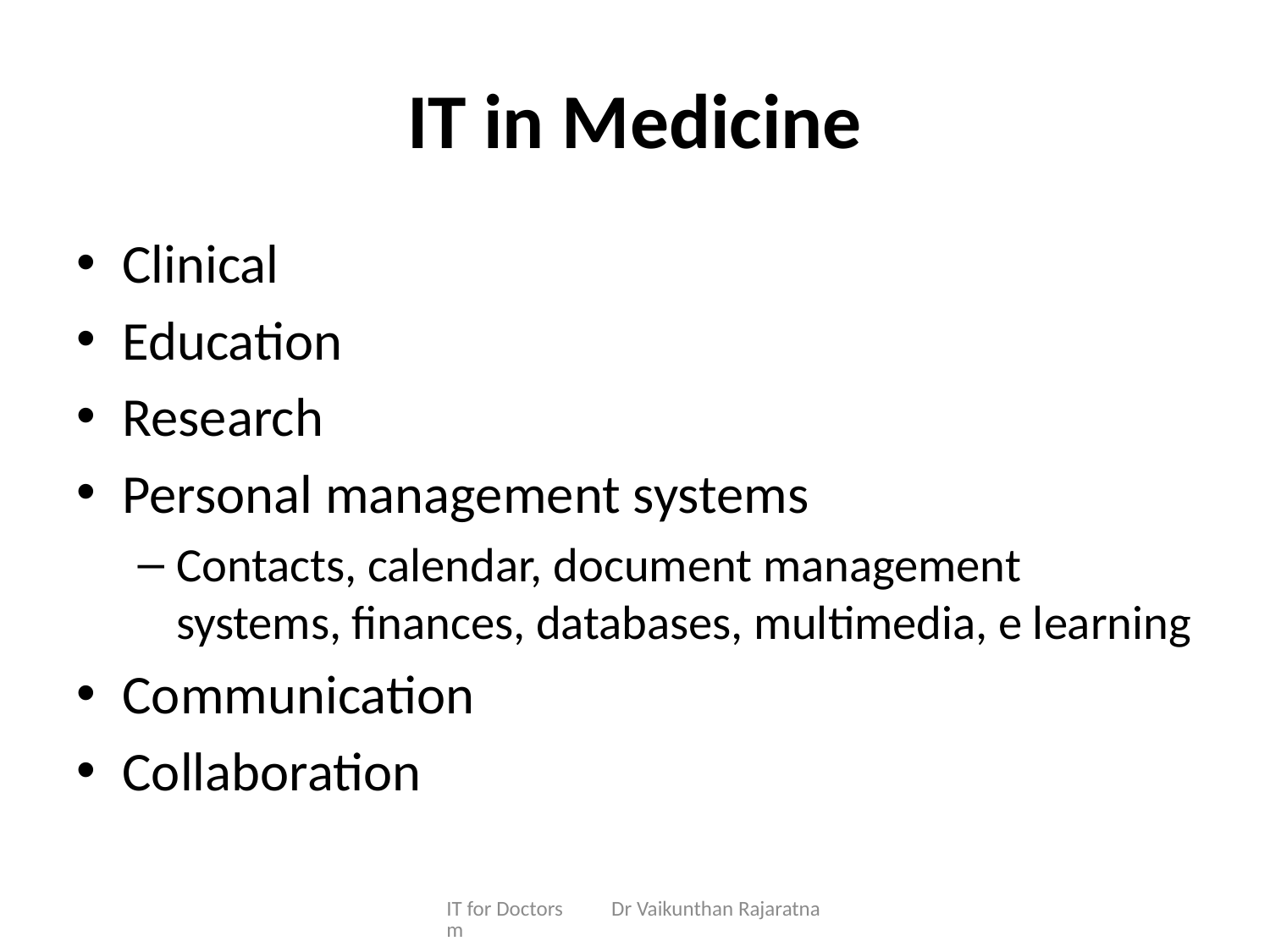

# IT in Medicine
Clinical
Education
Research
Personal management systems
Contacts, calendar, document management systems, finances, databases, multimedia, e learning
Communication
Collaboration

IT for Doctors          Dr Vaikunthan Rajaratnam